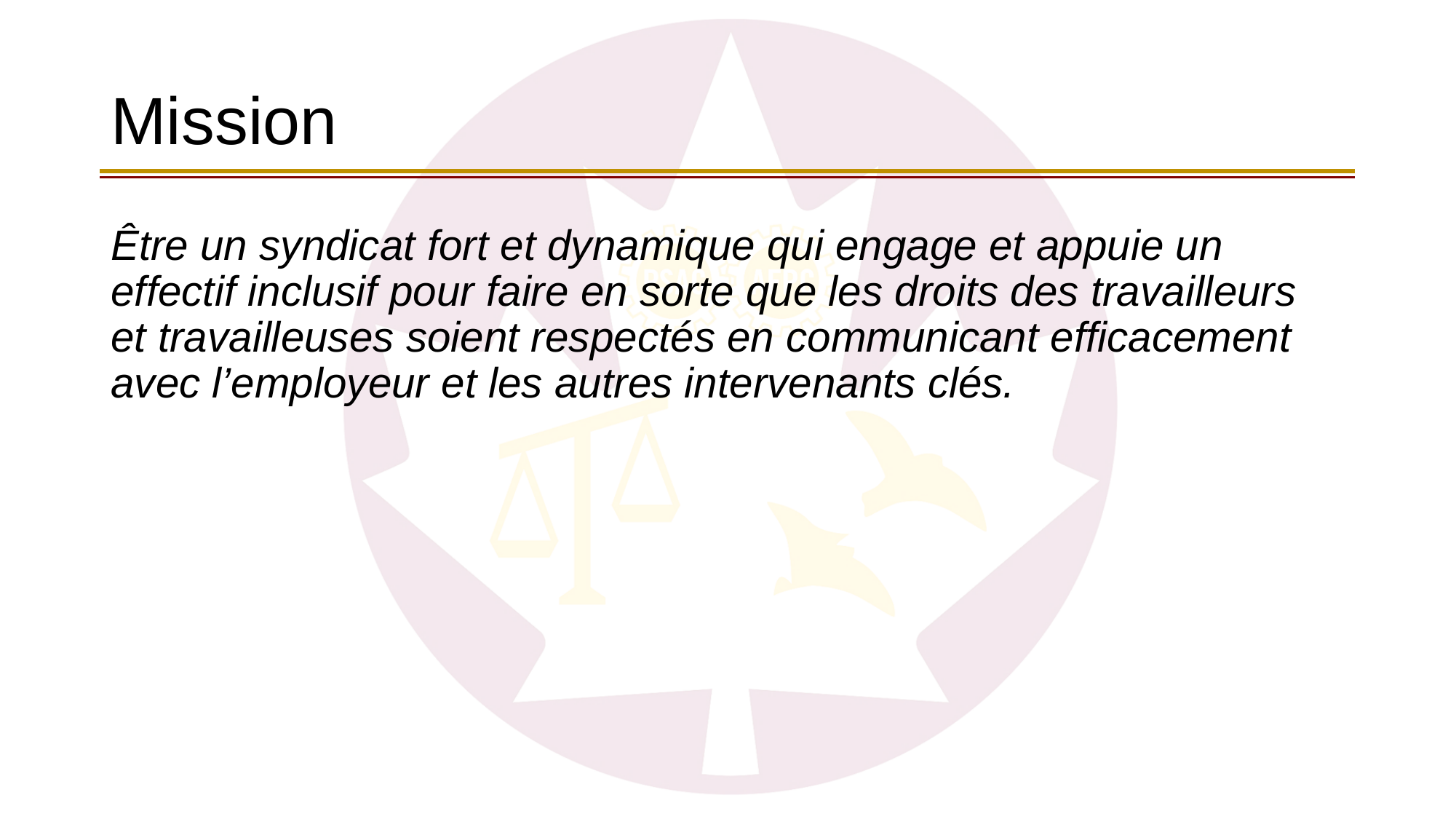

# Mission
Être un syndicat fort et dynamique qui engage et appuie un effectif inclusif pour faire en sorte que les droits des travailleurs et travailleuses soient respectés en communicant efficacement avec l’employeur et les autres intervenants clés.